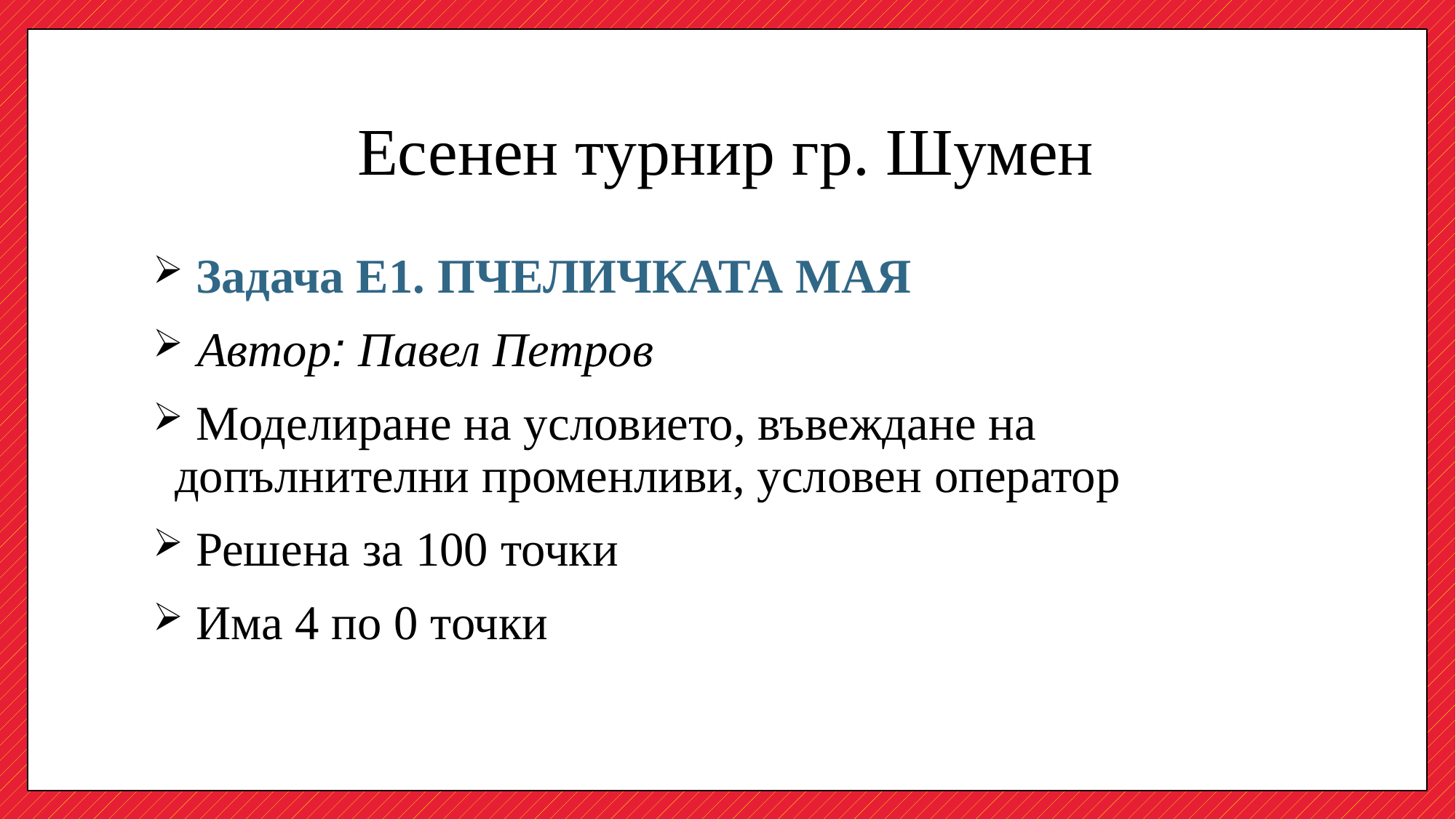

# Есенен турнир гр. Шумен
 Задача Е1. ПЧЕЛИЧКАТА МАЯ
 Автор: Павел Петров
 Mоделиране на условието, въвеждане на допълнителни променливи, условен оператор
 Решена за 100 точки
 Има 4 по 0 точки